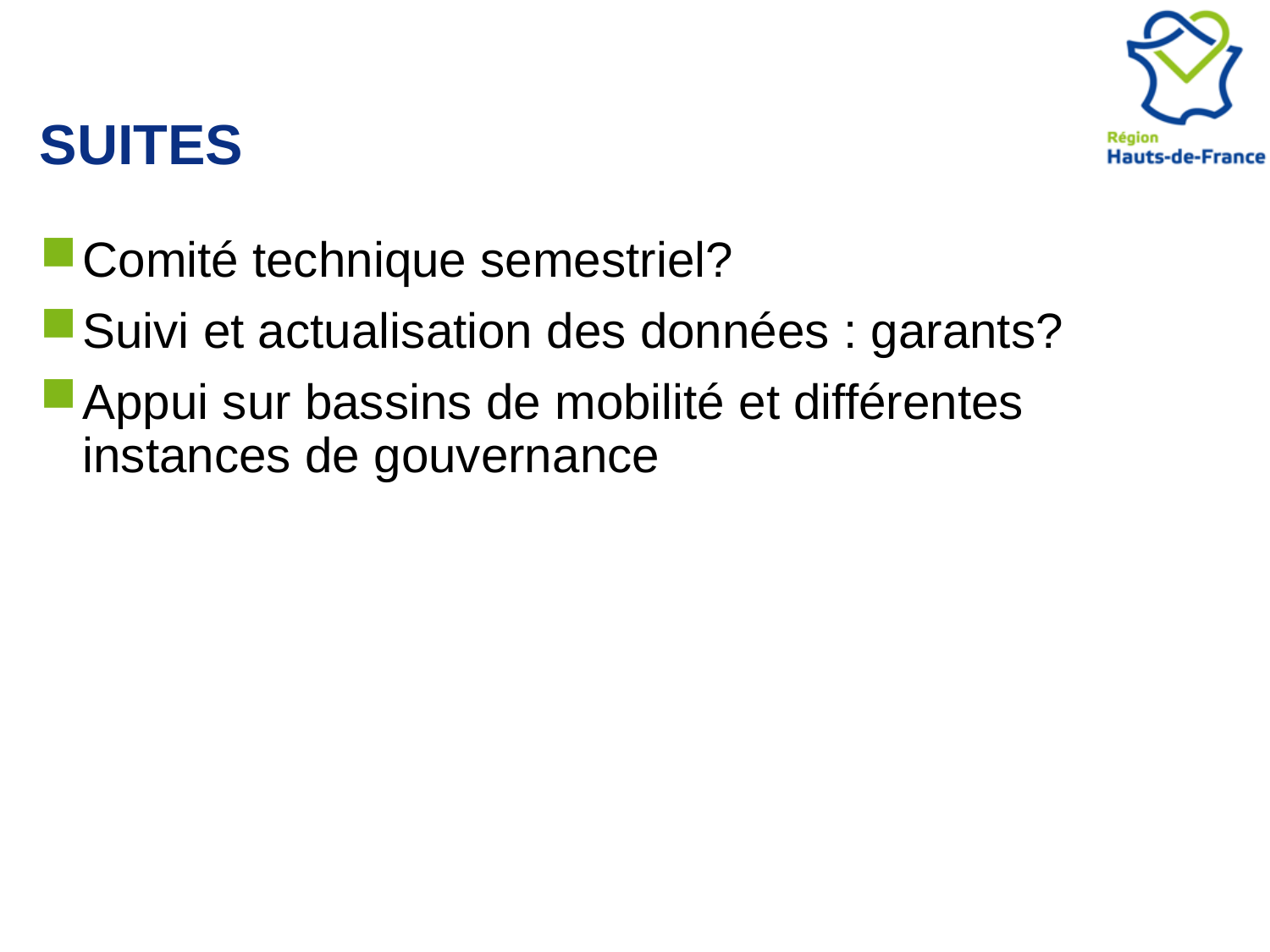

# Suites
Comité technique semestriel?
Suivi et actualisation des données : garants?
Appui sur bassins de mobilité et différentes instances de gouvernance